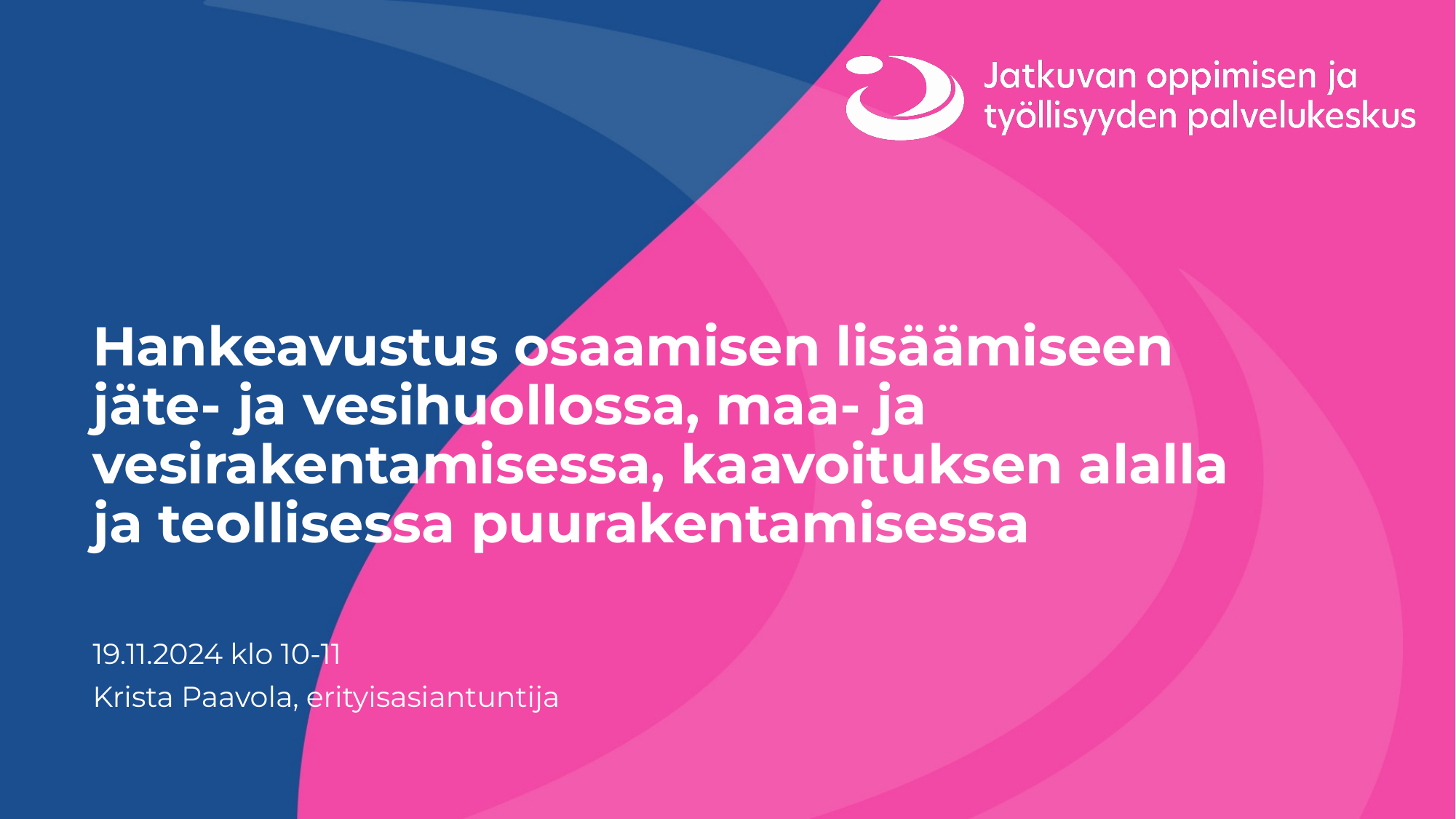

# Hankeavustus osaamisen lisäämiseen jäte- ja vesihuollossa, maa- ja vesirakentamisessa, kaavoituksen alalla ja teollisessa puurakentamisessa
19.11.2024 klo 10-11
Krista Paavola, erityisasiantuntija